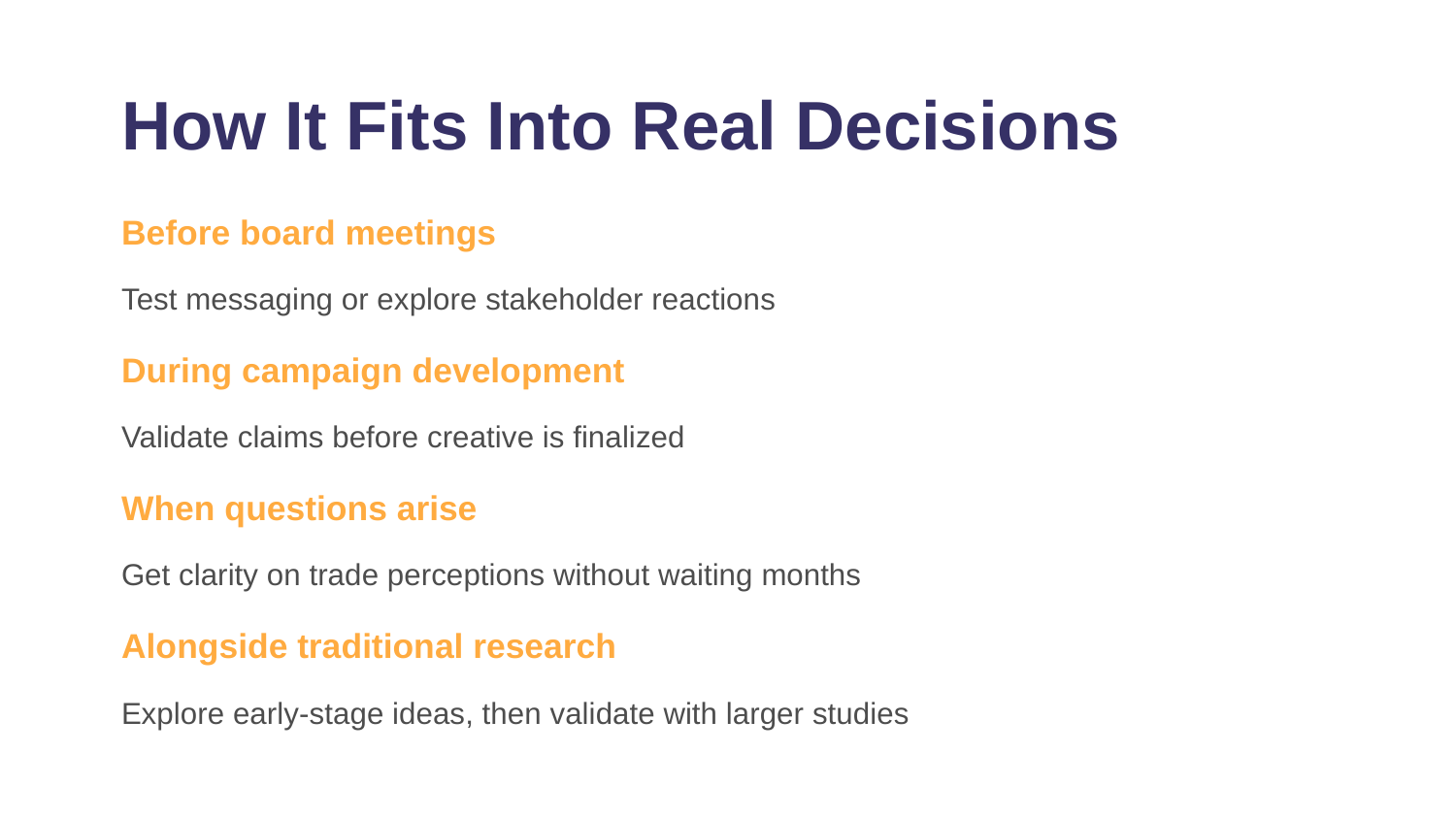

How It Fits Into Real Decisions
Before board meetings
Test messaging or explore stakeholder reactions
During campaign development
Validate claims before creative is finalized
When questions arise
Get clarity on trade perceptions without waiting months
Alongside traditional research
Explore early-stage ideas, then validate with larger studies